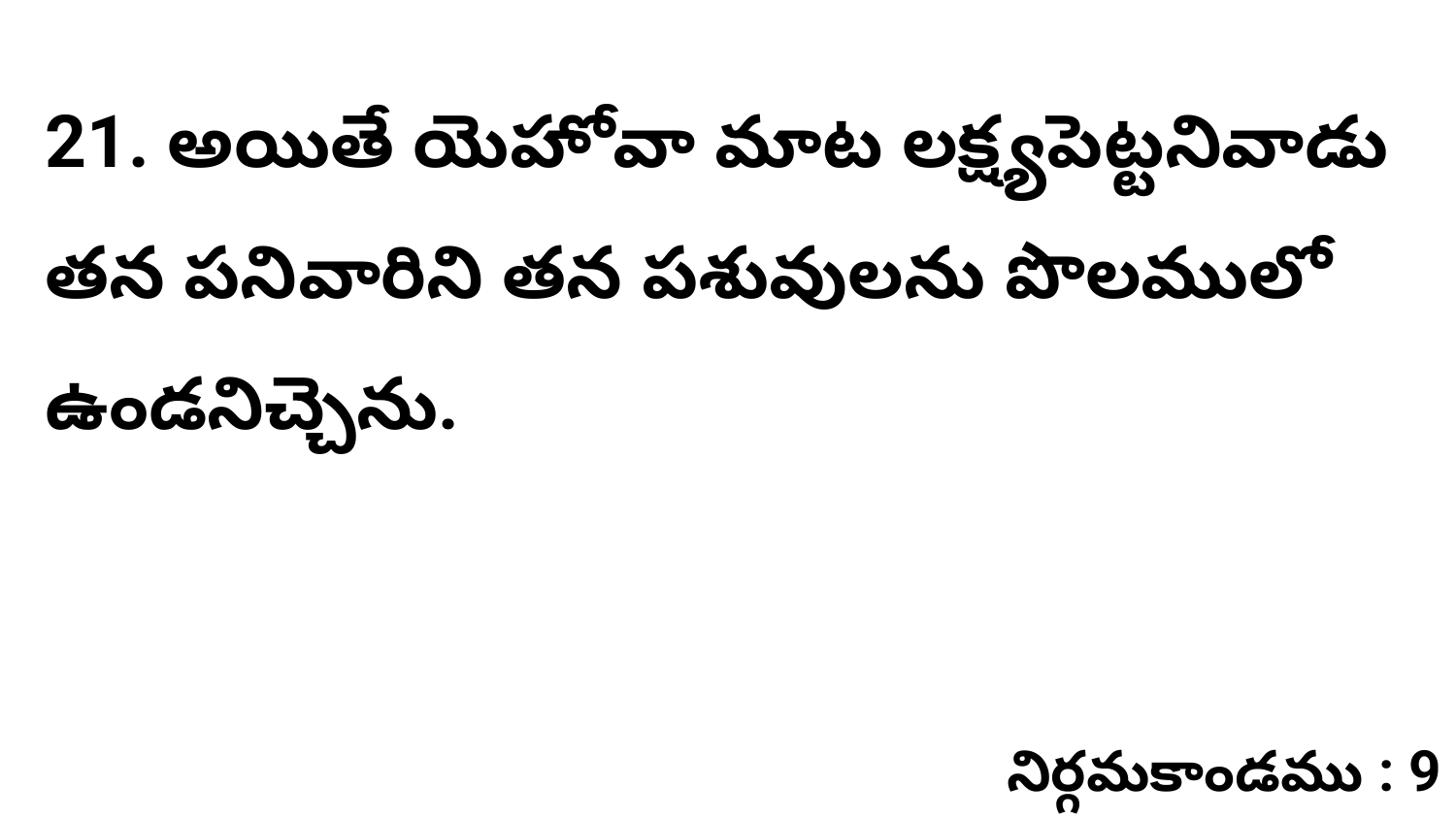

21. అయితే యెహోవా మాట లక్ష్యపెట్టనివాడు తన పనివారిని తన పశువులను పొలములో ఉండనిచ్చెను.
నిర్గమకాండము : 9